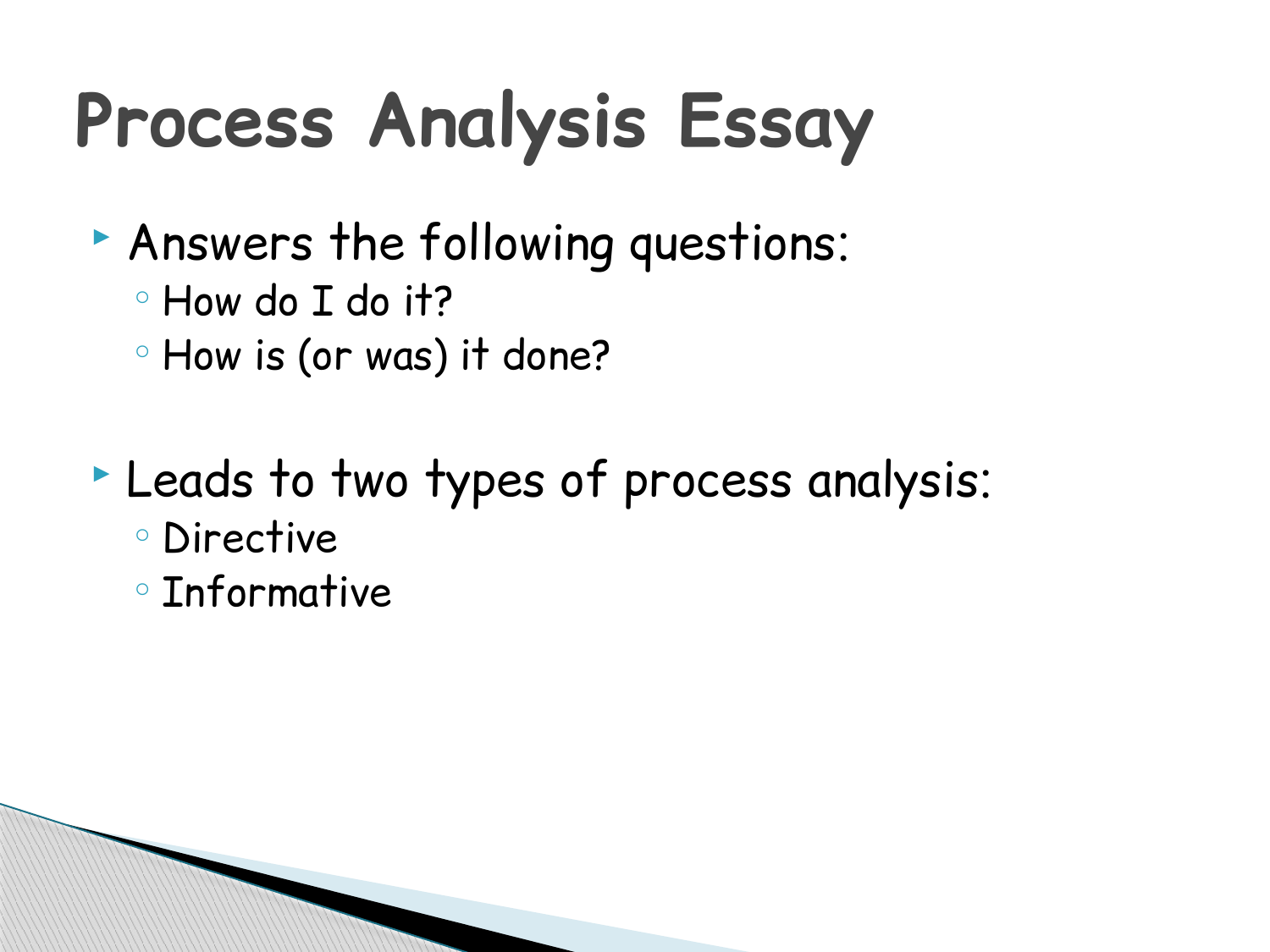

# Process Analysis Essay
Answers the following questions:
How do I do it?
How is (or was) it done?

Leads to two types of process analysis:
Directive
Informative